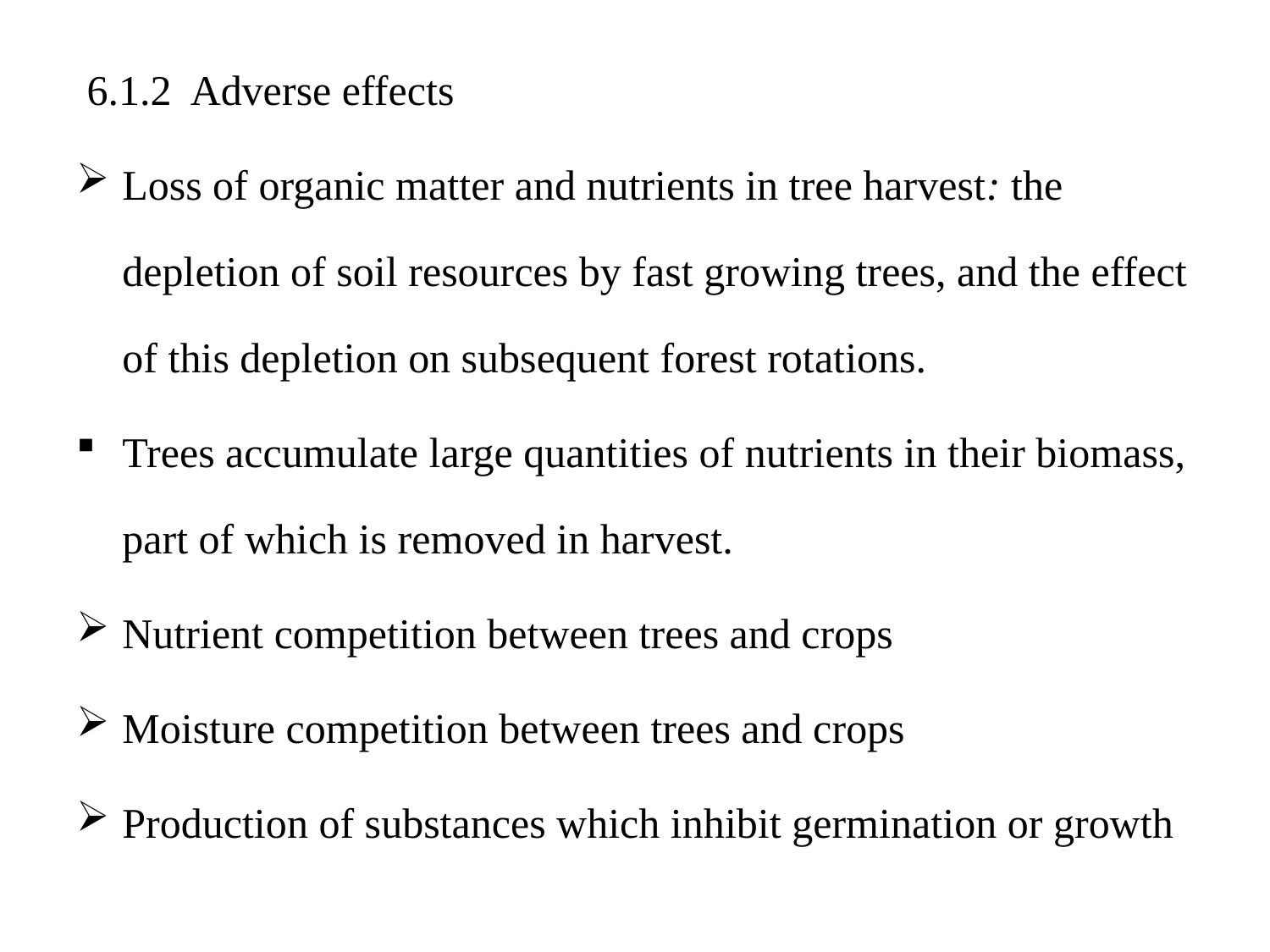

6.1.2  Adverse effects
Loss of organic matter and nutrients in tree harvest: the depletion of soil resources by fast growing trees, and the effect of this depletion on subsequent forest rotations.
Trees accumulate large quantities of nutrients in their biomass, part of which is removed in harvest.
Nutrient competition between trees and crops
Moisture competition between trees and crops
Production of substances which inhibit germination or growth